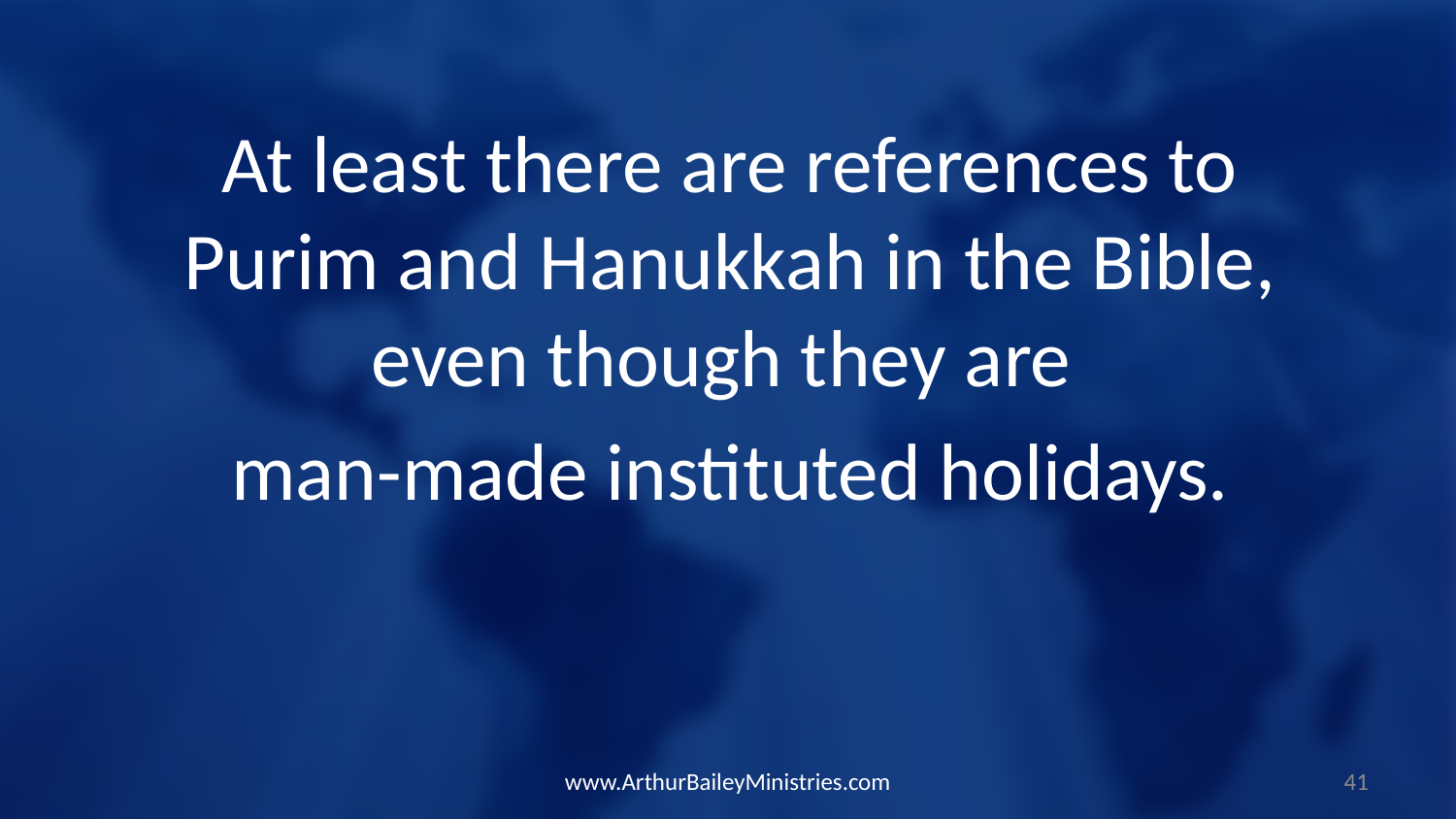

At least there are references to Purim and Hanukkah in the Bible, even though they are
man-made instituted holidays.
www.ArthurBaileyMinistries.com
41